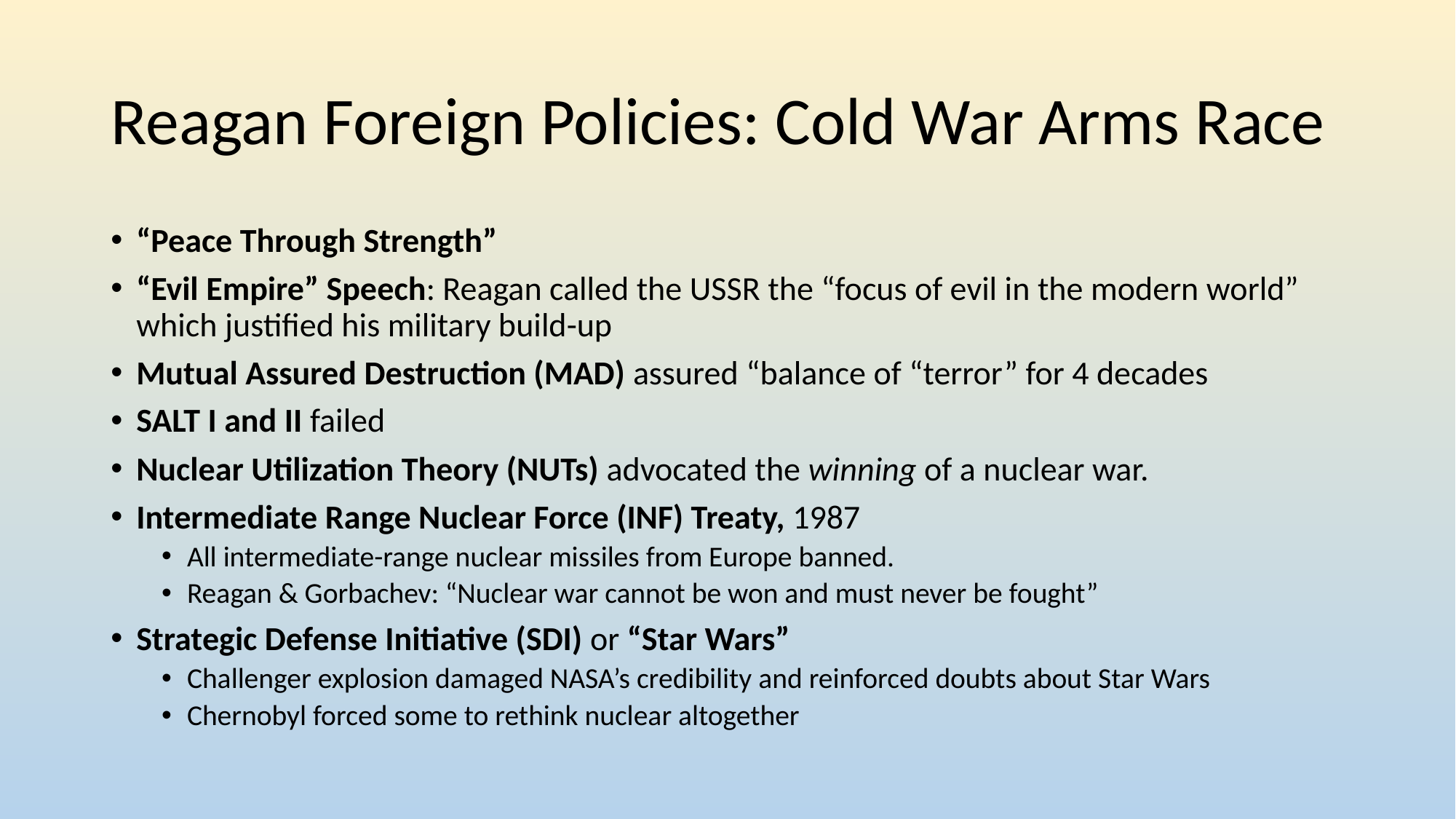

# Reagan Foreign Policies: Cold War Arms Race
“Peace Through Strength”
“Evil Empire” Speech: Reagan called the USSR the “focus of evil in the modern world” which justified his military build-up
Mutual Assured Destruction (MAD) assured “balance of “terror” for 4 decades
SALT I and II failed
Nuclear Utilization Theory (NUTs) advocated the winning of a nuclear war.
Intermediate Range Nuclear Force (INF) Treaty, 1987
All intermediate-range nuclear missiles from Europe banned.
Reagan & Gorbachev: “Nuclear war cannot be won and must never be fought”
Strategic Defense Initiative (SDI) or “Star Wars”
Challenger explosion damaged NASA’s credibility and reinforced doubts about Star Wars
Chernobyl forced some to rethink nuclear altogether